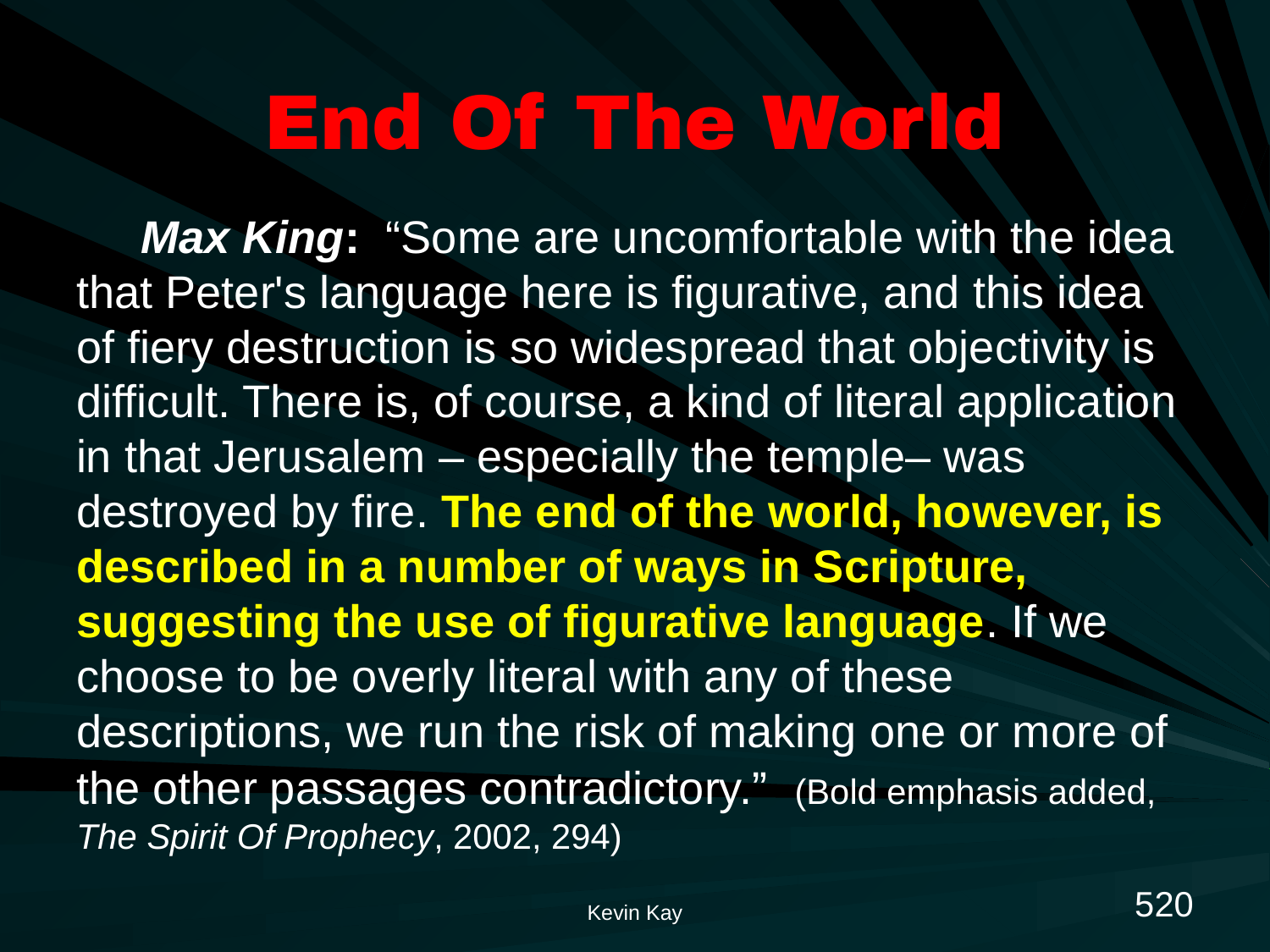

# End Of The World
Max King:  “Some are uncomfortable with the idea that Peter's language here is figurative, and this idea of fiery destruction is so widespread that objectivity is difficult. There is, of course, a kind of literal application in that Jerusalem – especially the temple– was destroyed by fire. The end of the world, however, is described in a number of ways in Scripture, suggesting the use of figurative language. If we choose to be overly literal with any of these descriptions, we run the risk of making one or more of the other passages contradictory.”  (Bold emphasis added, The Spirit Of Prophecy, 2002, 294)
520
Kevin Kay